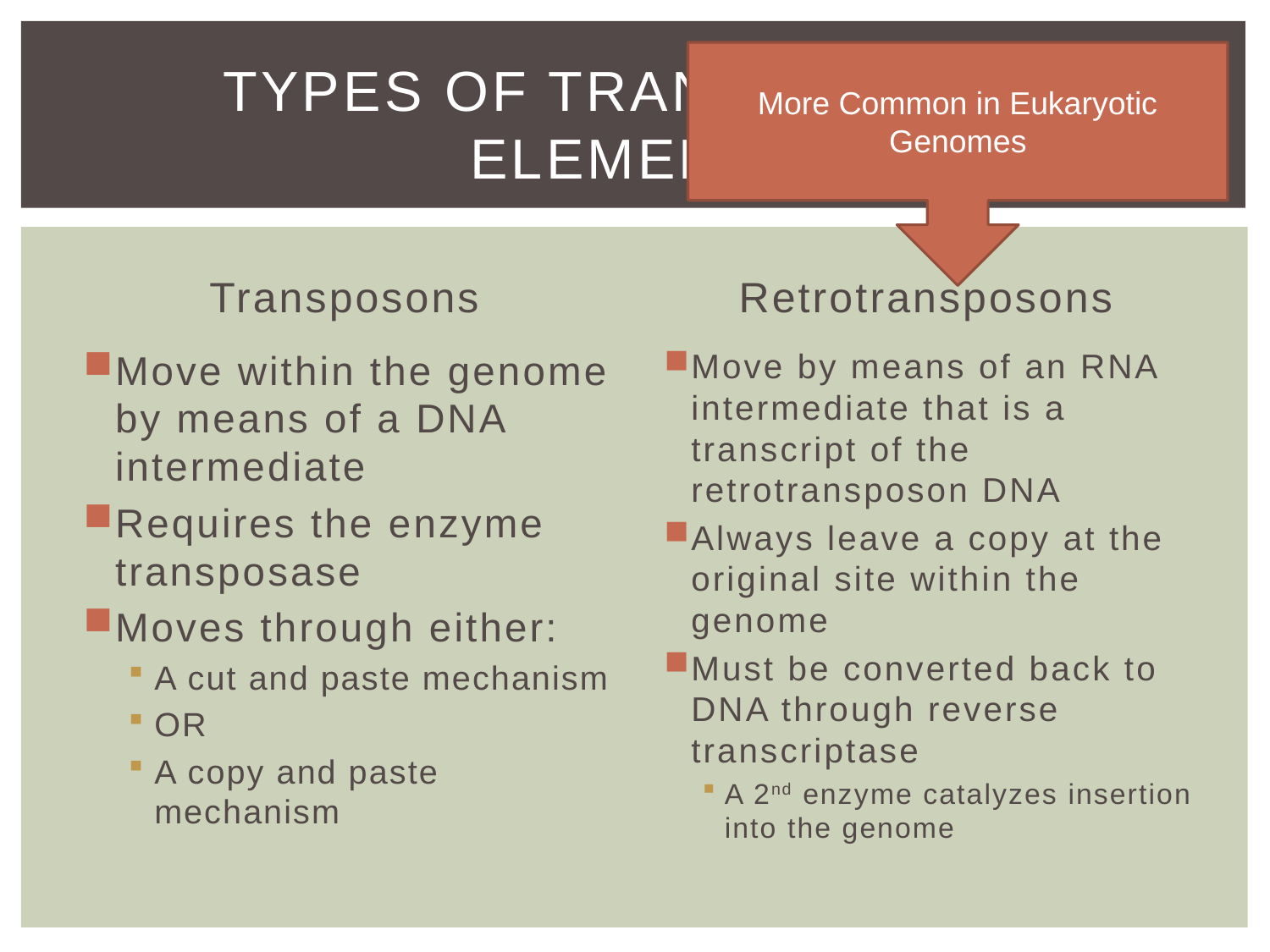

More Common in Eukaryotic Genomes
# Types of Transposable elements
Transposons
Retrotransposons
Move within the genome by means of a DNA intermediate
Requires the enzyme transposase
Moves through either:
A cut and paste mechanism
OR
A copy and paste mechanism
Move by means of an RNA intermediate that is a transcript of the retrotransposon DNA
Always leave a copy at the original site within the genome
Must be converted back to DNA through reverse transcriptase
A 2nd enzyme catalyzes insertion into the genome